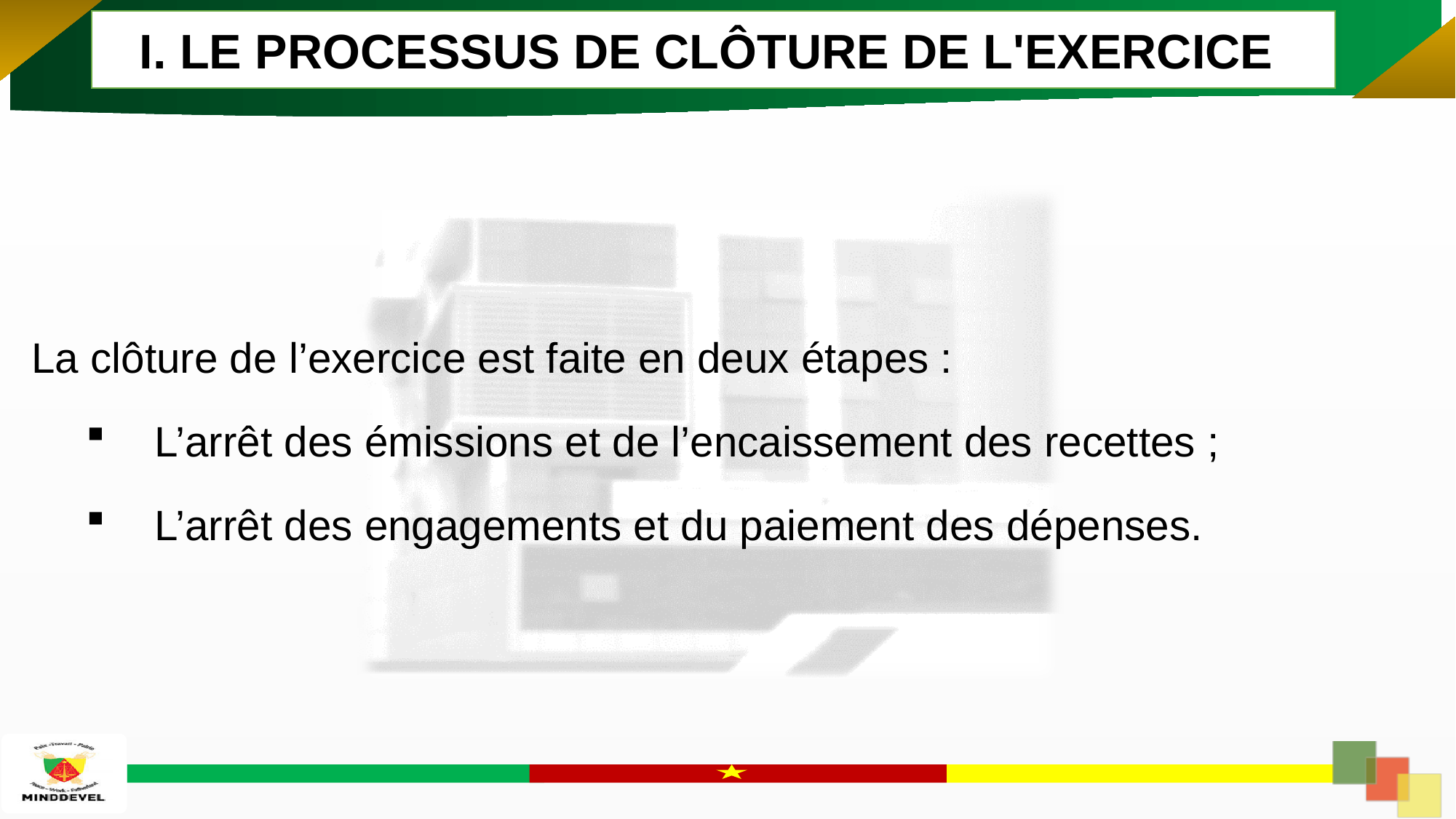

I. LE PROCESSUS DE CLÔTURE DE L'EXERCICE
La clôture de l’exercice est faite en deux étapes :
L’arrêt des émissions et de l’encaissement des recettes ;
L’arrêt des engagements et du paiement des dépenses.
7